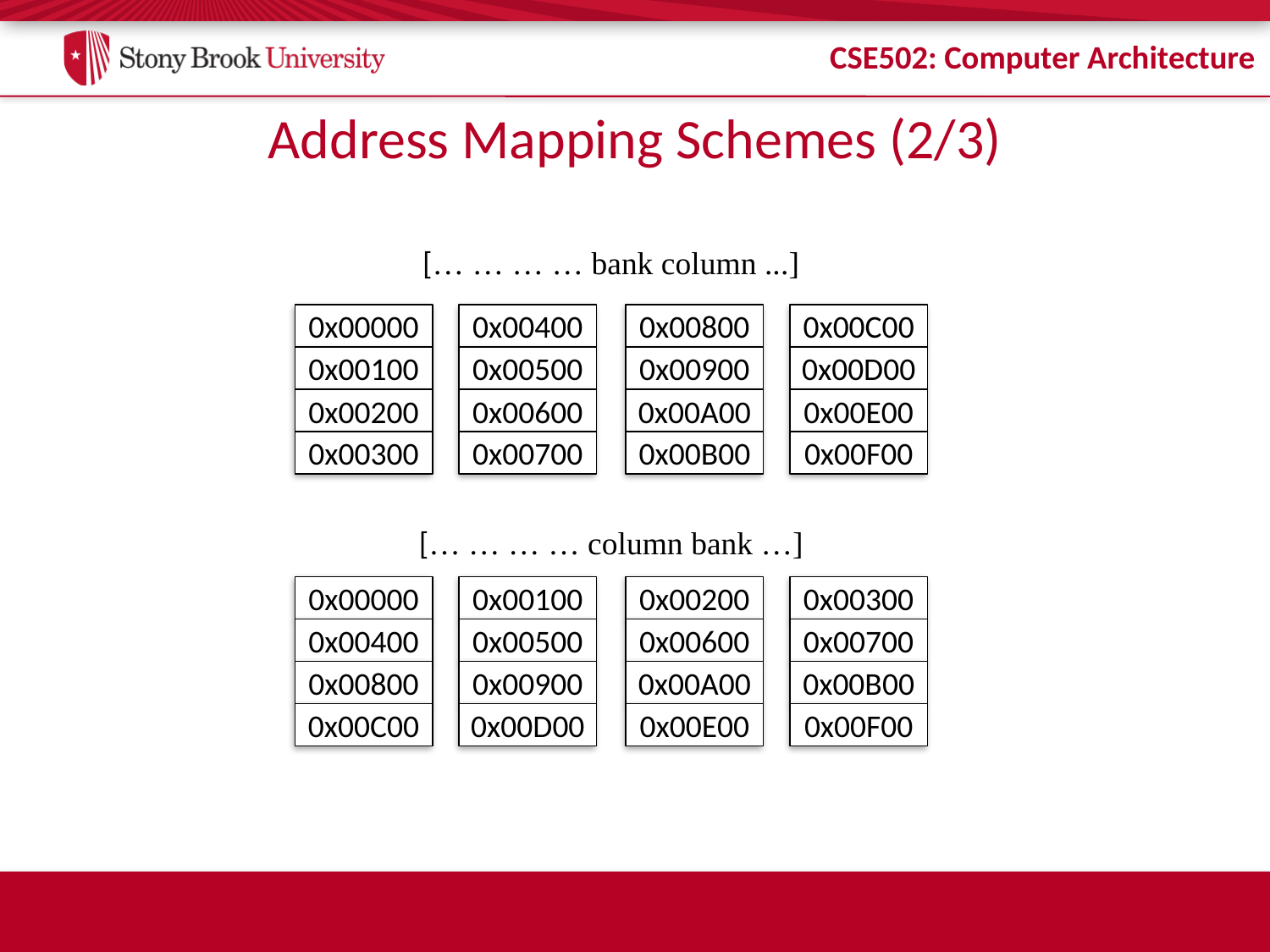

# Address Mapping Schemes (2/3)
[… … … … bank column ...]
0x00000
0x00400
0x00800
0x00C00
0x00100
0x00500
0x00900
0x00D00
0x00200
0x00600
0x00A00
0x00E00
0x00300
0x00700
0x00B00
0x00F00
[… … … … column bank …]
0x00000
0x00100
0x00200
0x00300
0x00400
0x00500
0x00600
0x00700
0x00800
0x00900
0x00A00
0x00B00
0x00C00
0x00D00
0x00E00
0x00F00